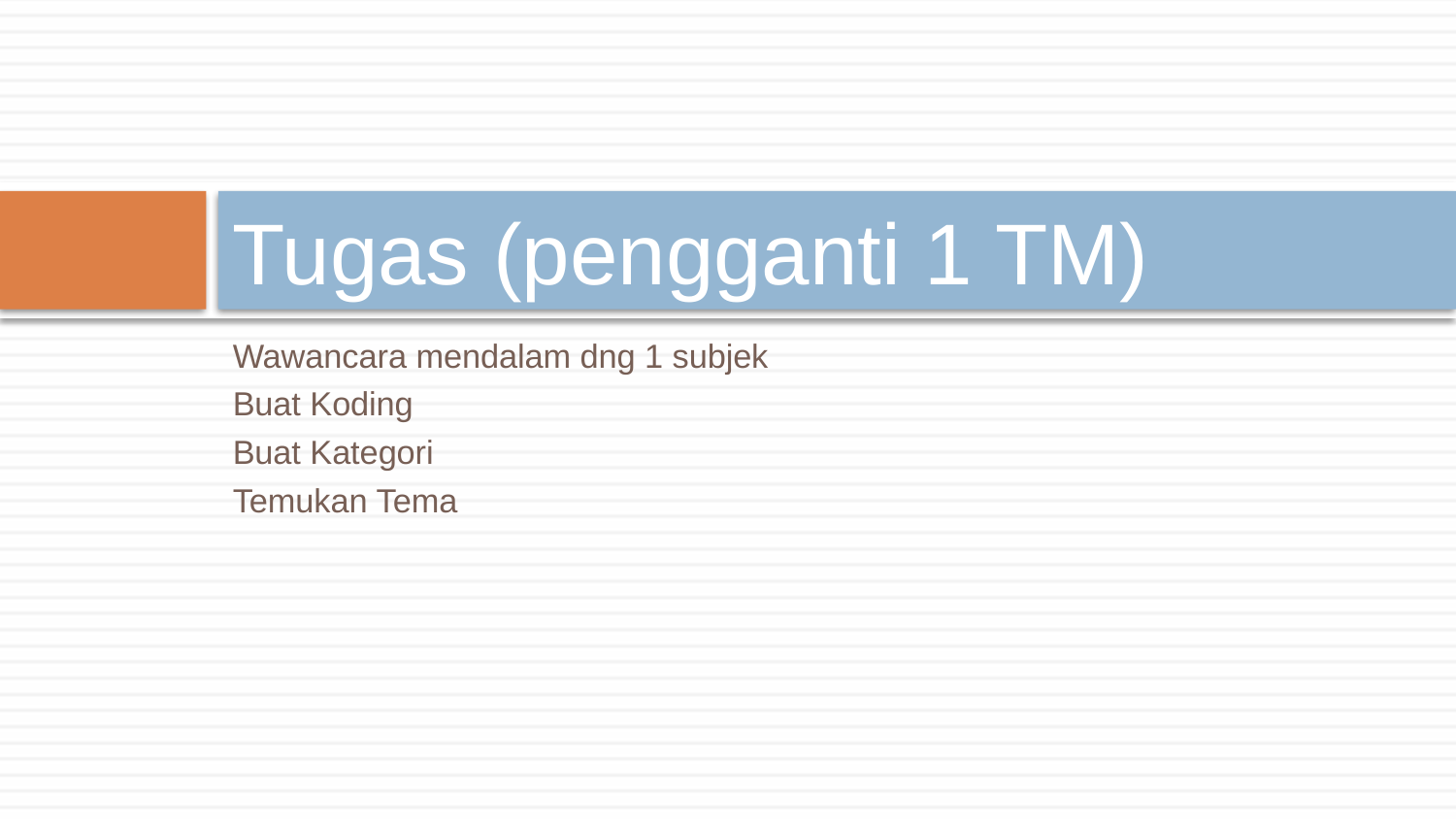

# Tugas (pengganti 1 TM)
Wawancara mendalam dng 1 subjek
Buat Koding
Buat Kategori
Temukan Tema